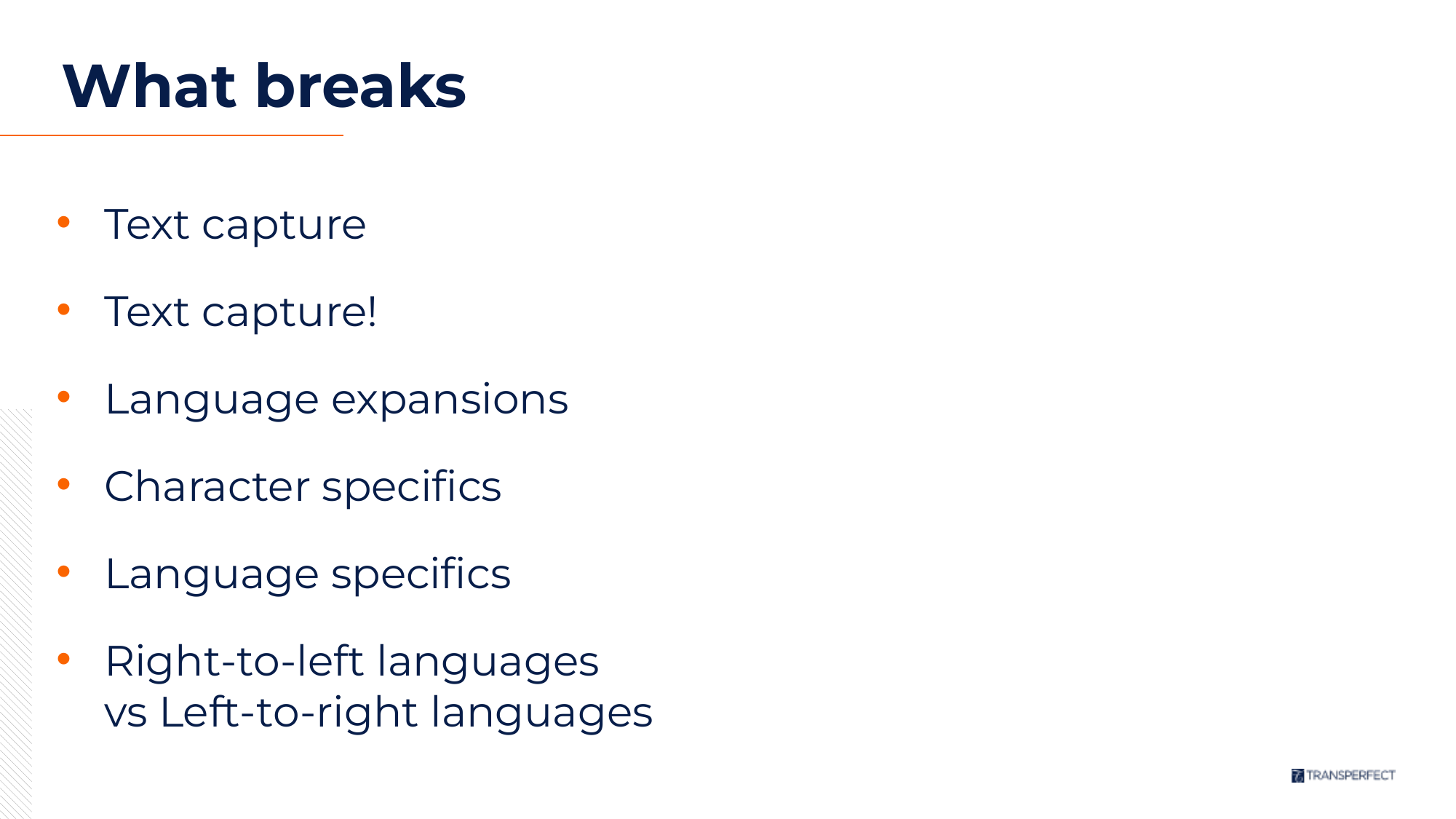

# What breaks
Text capture
Text capture!
Language expansions
Character specifics
Language specifics
Right-to-left languages
vs Left-to-right languages